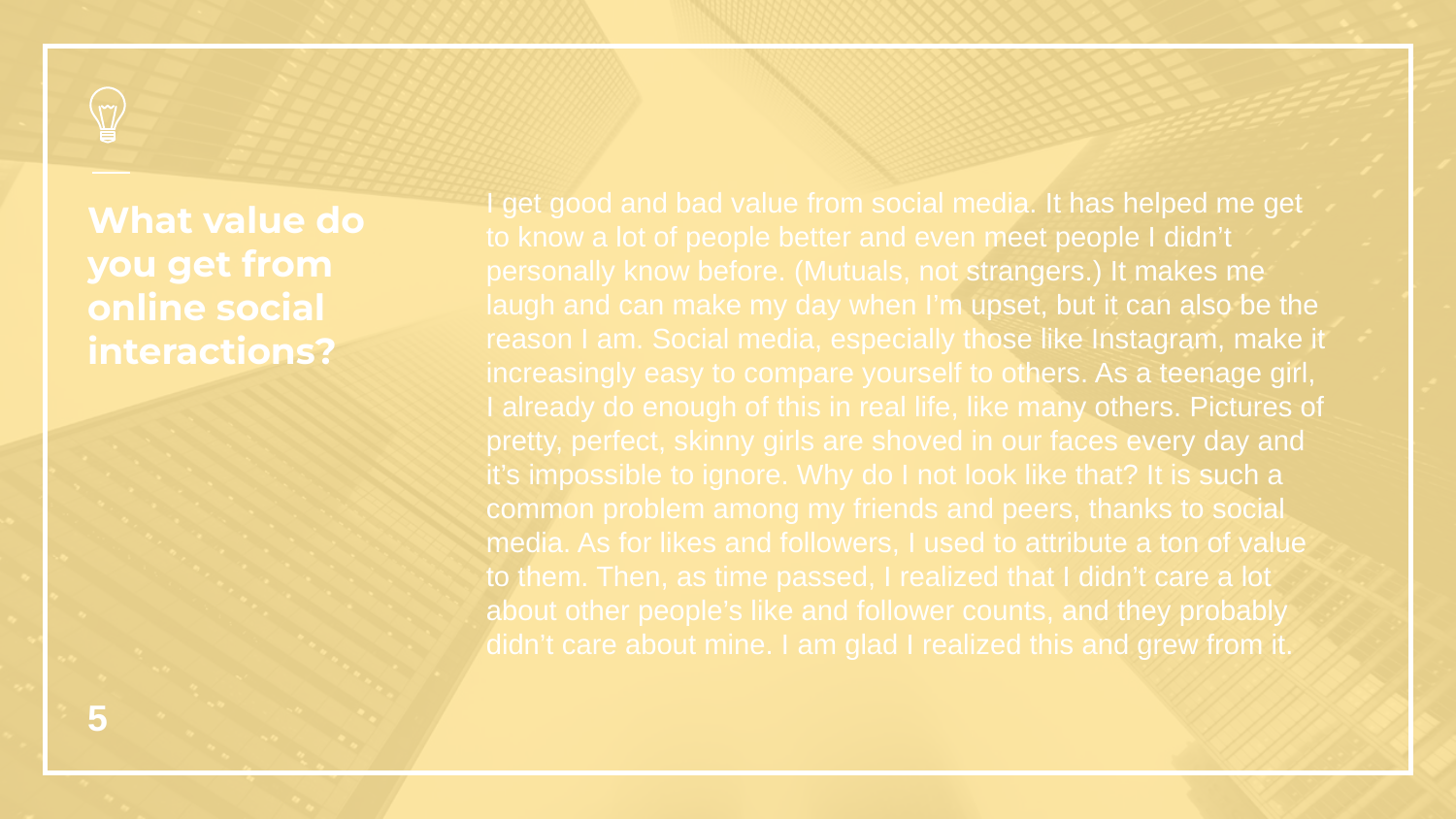

I get good and bad value from social media. It has helped me get to know a lot of people better and even meet people I didn’t personally know before. (Mutuals, not strangers.) It makes me laugh and can make my day when I’m upset, but it can also be the reason I am. Social media, especially those like Instagram, make it increasingly easy to compare yourself to others. As a teenage girl, I already do enough of this in real life, like many others. Pictures of pretty, perfect, skinny girls are shoved in our faces every day and it’s impossible to ignore. Why do I not look like that? It is such a common problem among my friends and peers, thanks to social media. As for likes and followers, I used to attribute a ton of value to them. Then, as time passed, I realized that I didn’t care a lot about other people’s like and follower counts, and they probably didn’t care about mine. I am glad I realized this and grew from it.
# What value do you get from online social interactions?
5